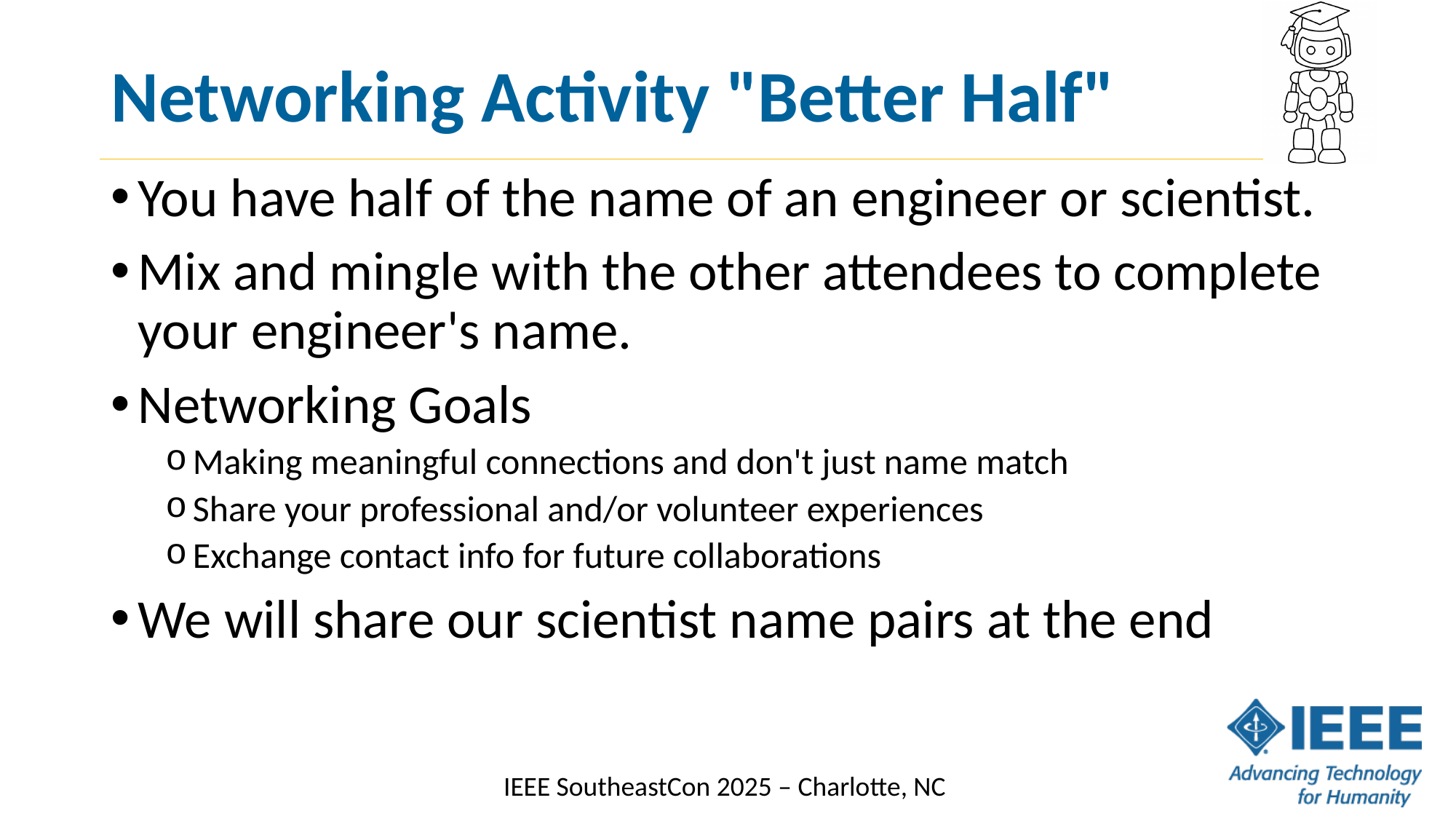

# Networking Activity "Better Half"
You have half of the name of an engineer or scientist.
Mix and mingle with the other attendees to complete your engineer's name.
Networking Goals
Making meaningful connections and don't just name match
Share your professional and/or volunteer experiences
Exchange contact info for future collaborations
We will share our scientist name pairs at the end